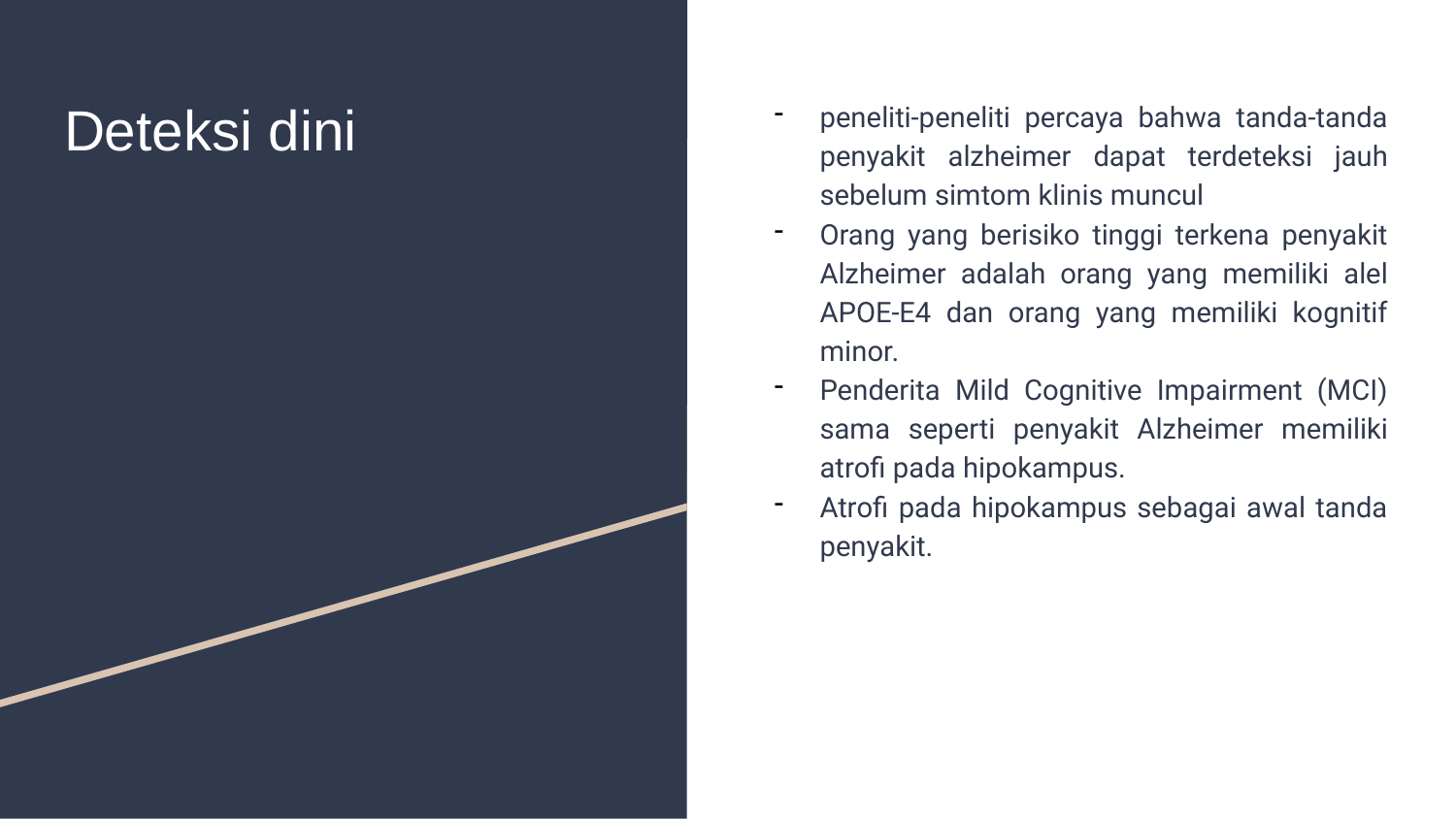

# Deteksi dini
peneliti-peneliti percaya bahwa tanda-tanda penyakit alzheimer dapat terdeteksi jauh sebelum simtom klinis muncul
Orang yang berisiko tinggi terkena penyakit Alzheimer adalah orang yang memiliki alel APOE-E4 dan orang yang memiliki kognitif minor.
Penderita Mild Cognitive Impairment (MCI) sama seperti penyakit Alzheimer memiliki atrofi pada hipokampus.
Atrofi pada hipokampus sebagai awal tanda penyakit.